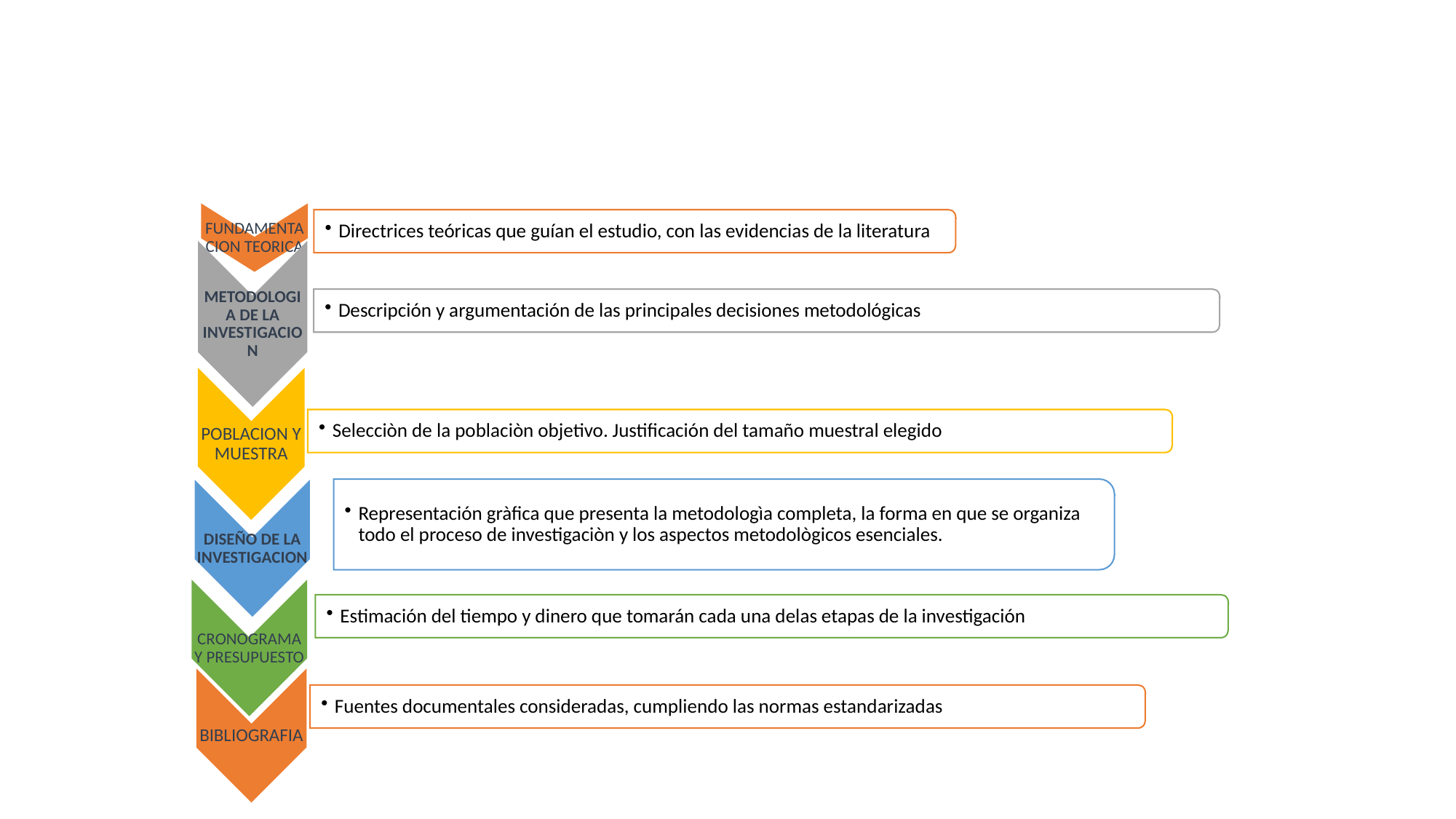

FUNDAMENTACION TEORICA
Directrices teóricas que guían el estudio, con las evidencias de la literatura
METODOLOGIA DE LA INVESTIGACION
Descripción y argumentación de las principales decisiones metodológicas
POBLACION Y MUESTRA
Selecciòn de la poblaciòn objetivo. Justificación del tamaño muestral elegido
DISEÑO DE LA INVESTIGACION
Representación gràfica que presenta la metodologìa completa, la forma en que se organiza todo el proceso de investigaciòn y los aspectos metodològicos esenciales.
CRONOGRAMA Y PRESUPUESTO
Estimación del tiempo y dinero que tomarán cada una delas etapas de la investigación
BIBLIOGRAFIA
Fuentes documentales consideradas, cumpliendo las normas estandarizadas